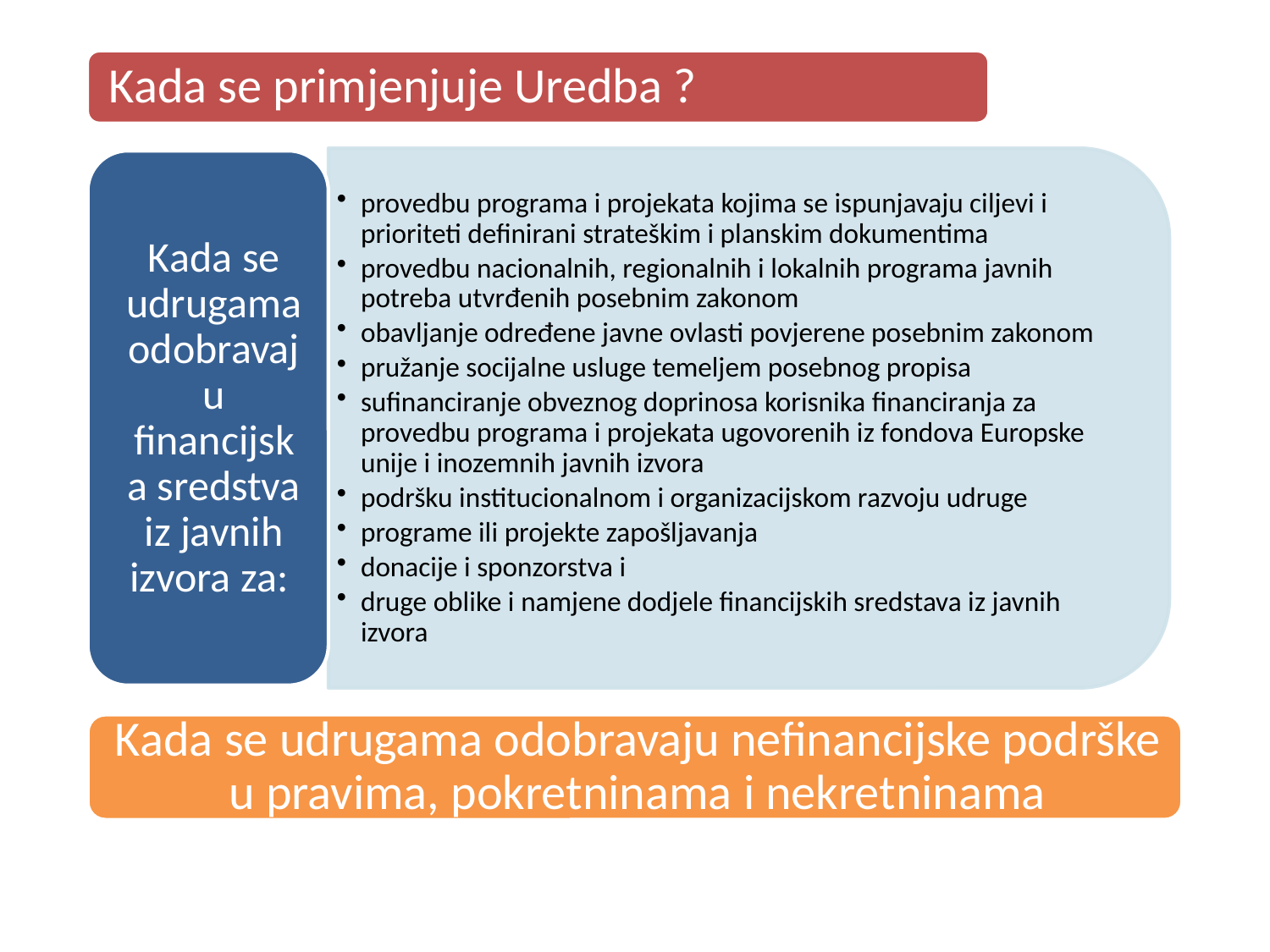

Kada se primjenjuje Uredba ?
provedbu programa i projekata kojima se ispunjavaju ciljevi i prioriteti definirani strateškim i planskim dokumentima
provedbu nacionalnih, regionalnih i lokalnih programa javnih potreba utvrđenih posebnim zakonom
obavljanje određene javne ovlasti povjerene posebnim zakonom
pružanje socijalne usluge temeljem posebnog propisa
sufinanciranje obveznog doprinosa korisnika financiranja za provedbu programa i projekata ugovorenih iz fondova Europske unije i inozemnih javnih izvora
podršku institucionalnom i organizacijskom razvoju udruge
programe ili projekte zapošljavanja
donacije i sponzorstva i
druge oblike i namjene dodjele financijskih sredstava iz javnih izvora
Kada se udrugama odobravaju financijska sredstva iz javnih izvora za:
Kada se udrugama odobravaju nefinancijske podrške u pravima, pokretninama i nekretninama